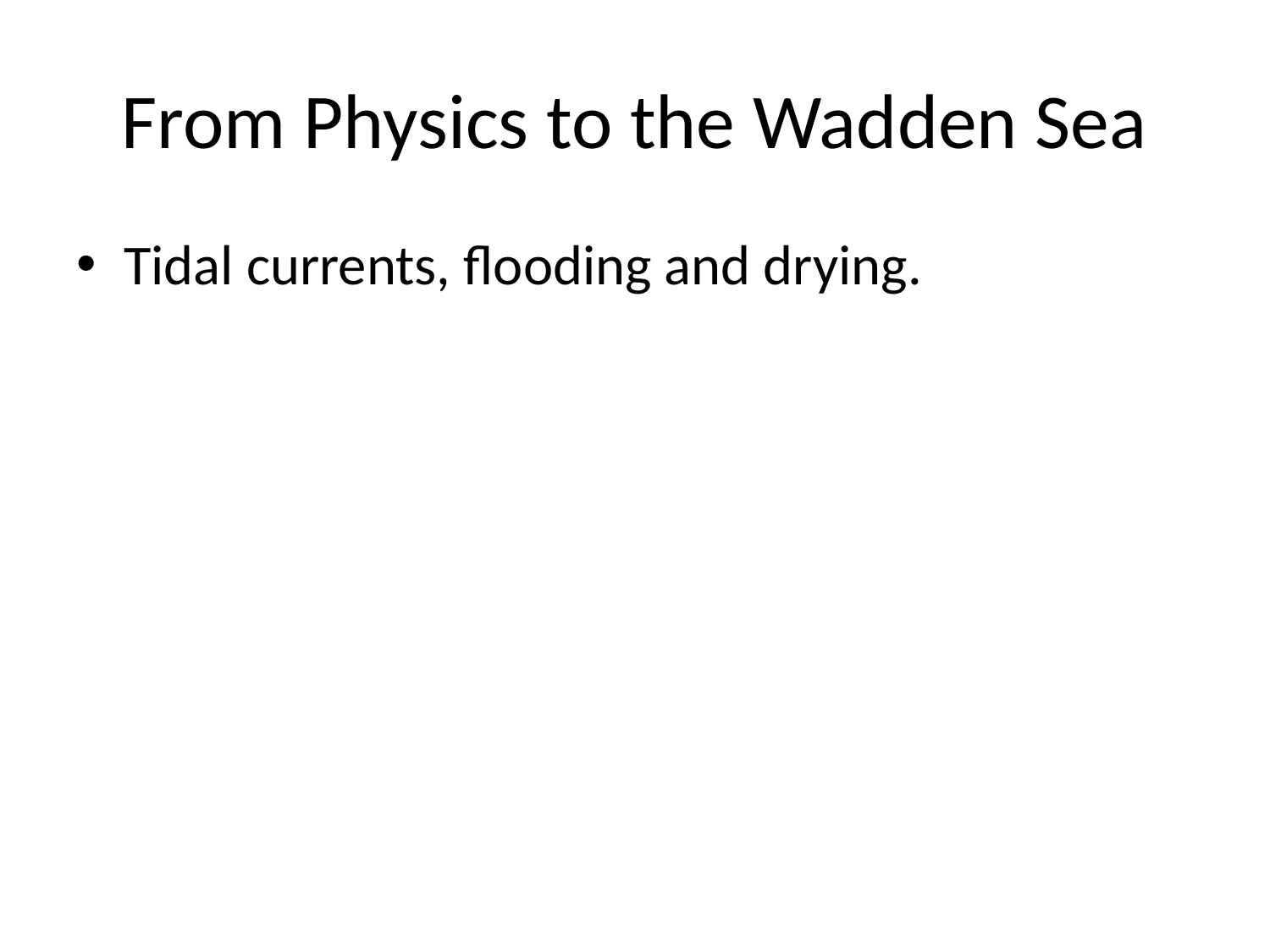

# From Physics to the Wadden Sea
Tidal currents, flooding and drying.